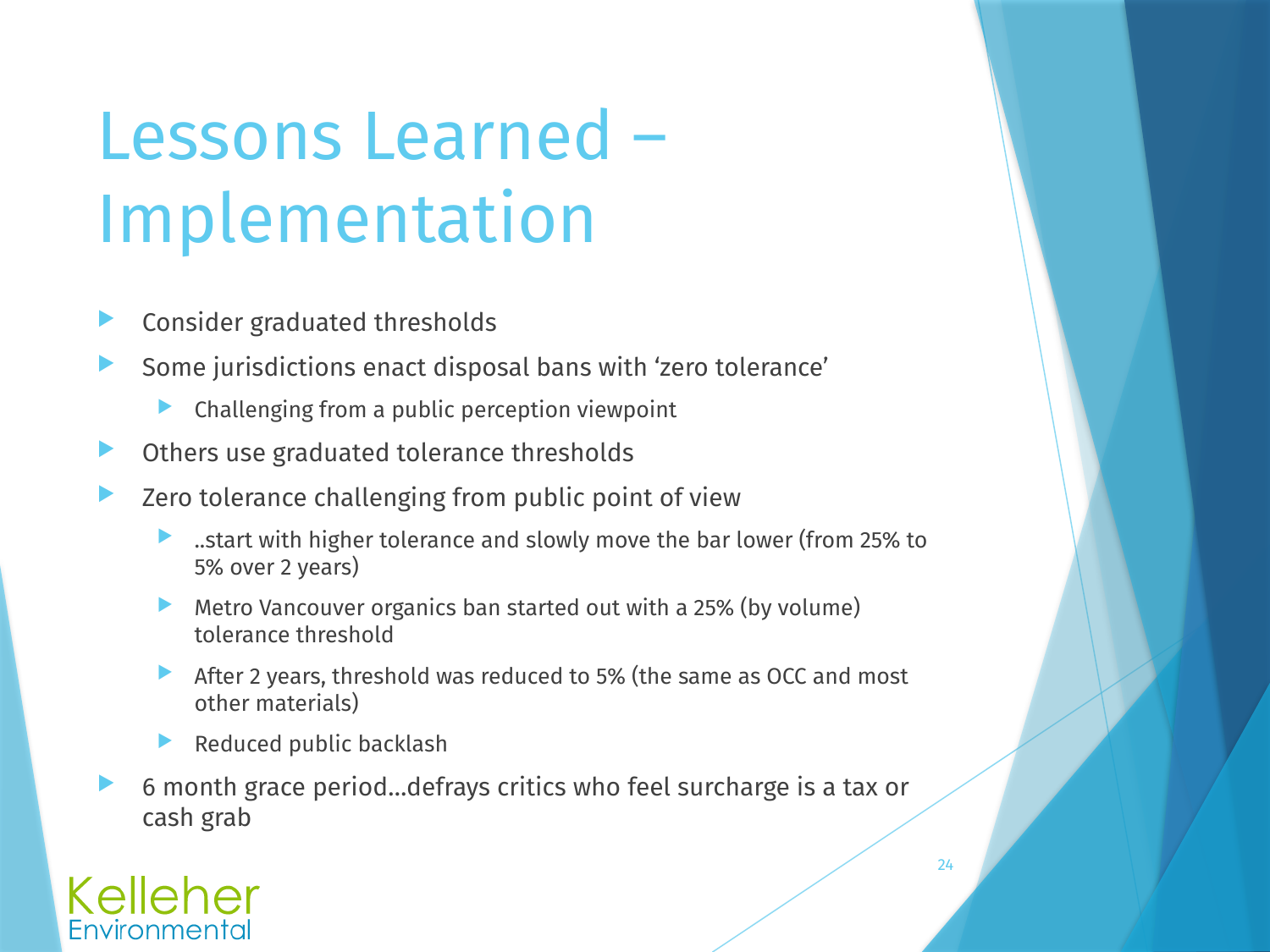

# Lessons Learned – Implementation
Consider graduated thresholds
Some jurisdictions enact disposal bans with ‘zero tolerance’
Challenging from a public perception viewpoint
Others use graduated tolerance thresholds
Zero tolerance challenging from public point of view
..start with higher tolerance and slowly move the bar lower (from 25% to 5% over 2 years)
Metro Vancouver organics ban started out with a 25% (by volume) tolerance threshold
After 2 years, threshold was reduced to 5% (the same as OCC and most other materials)
Reduced public backlash
6 month grace period…defrays critics who feel surcharge is a tax or cash grab

24